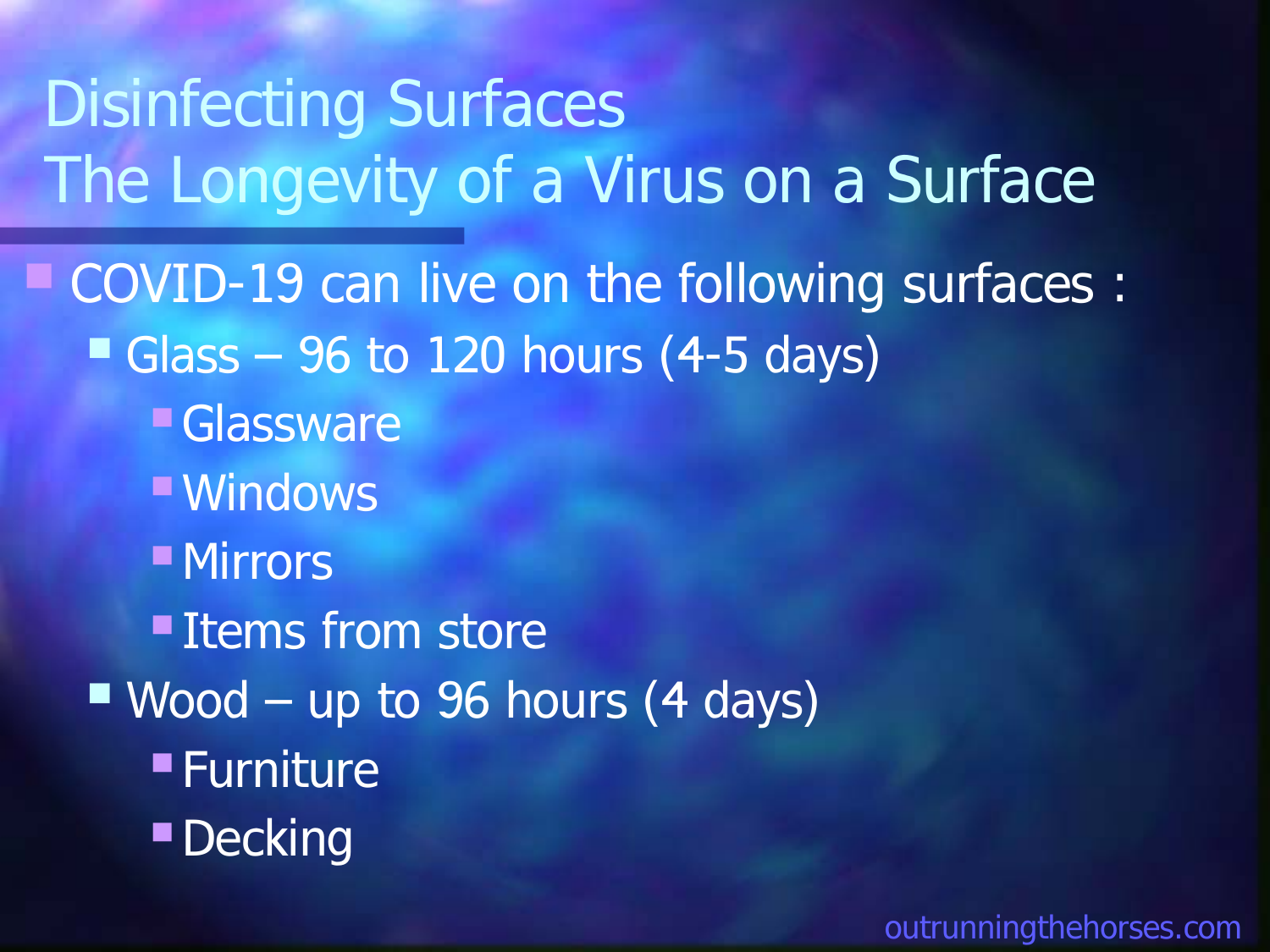

# Disinfecting Surfaces The Longevity of a Virus on a Surface
COVID-19 can live on the following surfaces :
Glass – 96 to 120 hours (4-5 days)
Glassware
Windows
Mirrors
Items from store
Wood – up to 96 hours (4 days)
Furniture
Decking

outrunningthehorses.com